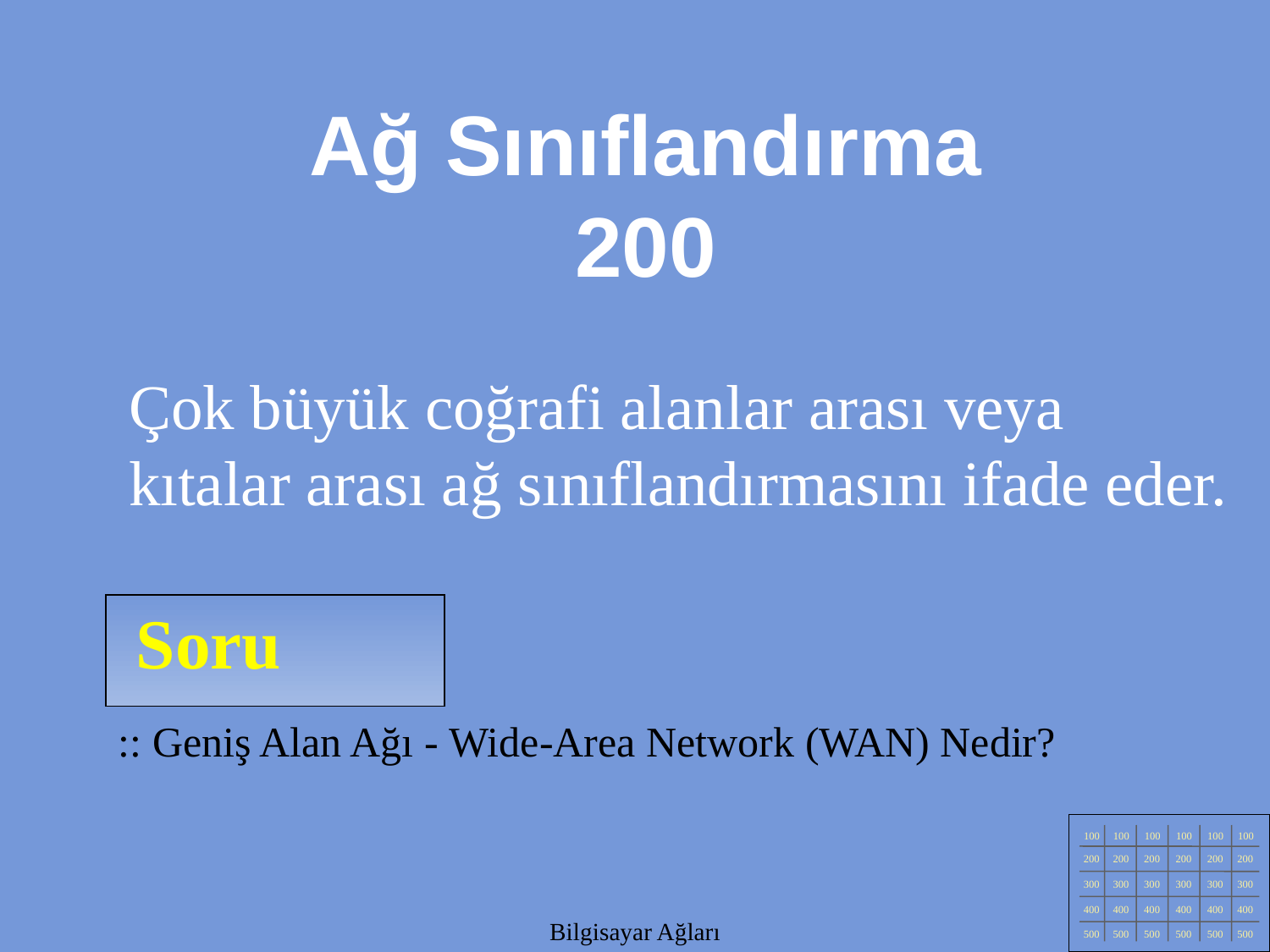

Ağ Sınıflandırma
200
Çok büyük coğrafi alanlar arası veya kıtalar arası ağ sınıflandırmasını ifade eder.
Soru

:: Geniş Alan Ağı - Wide-Area Network (WAN) Nedir?

100
100
100
100
100
100

200
200
200
200
200
200

300
300
300
300
300
300

400
400
400
400
400
400

500
500
500
500
500
500

Bilgisayar Ağları
Bilgisayar Ağları